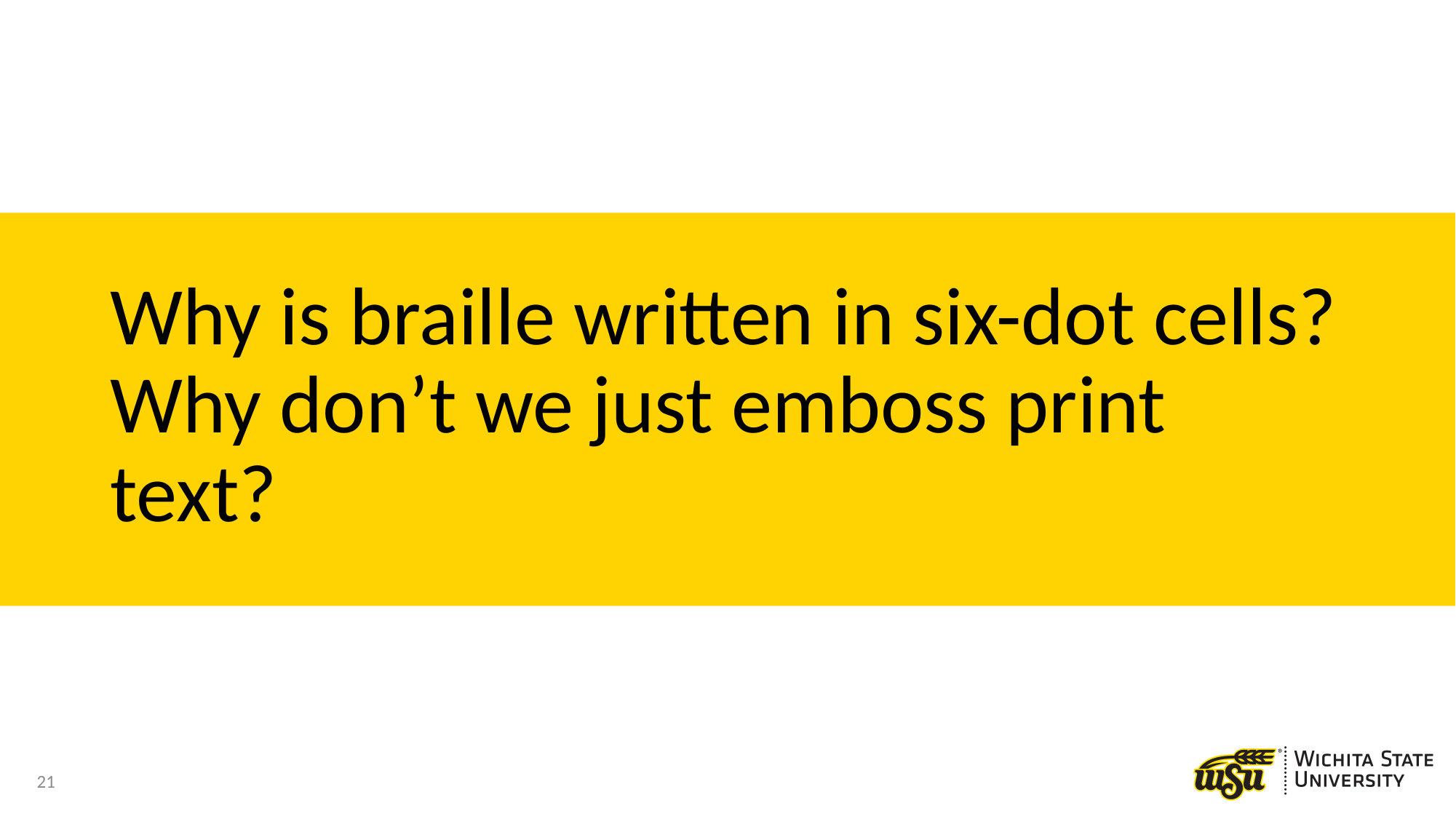

# Why is braille written in six-dot cells? Why don’t we just emboss print text?
21